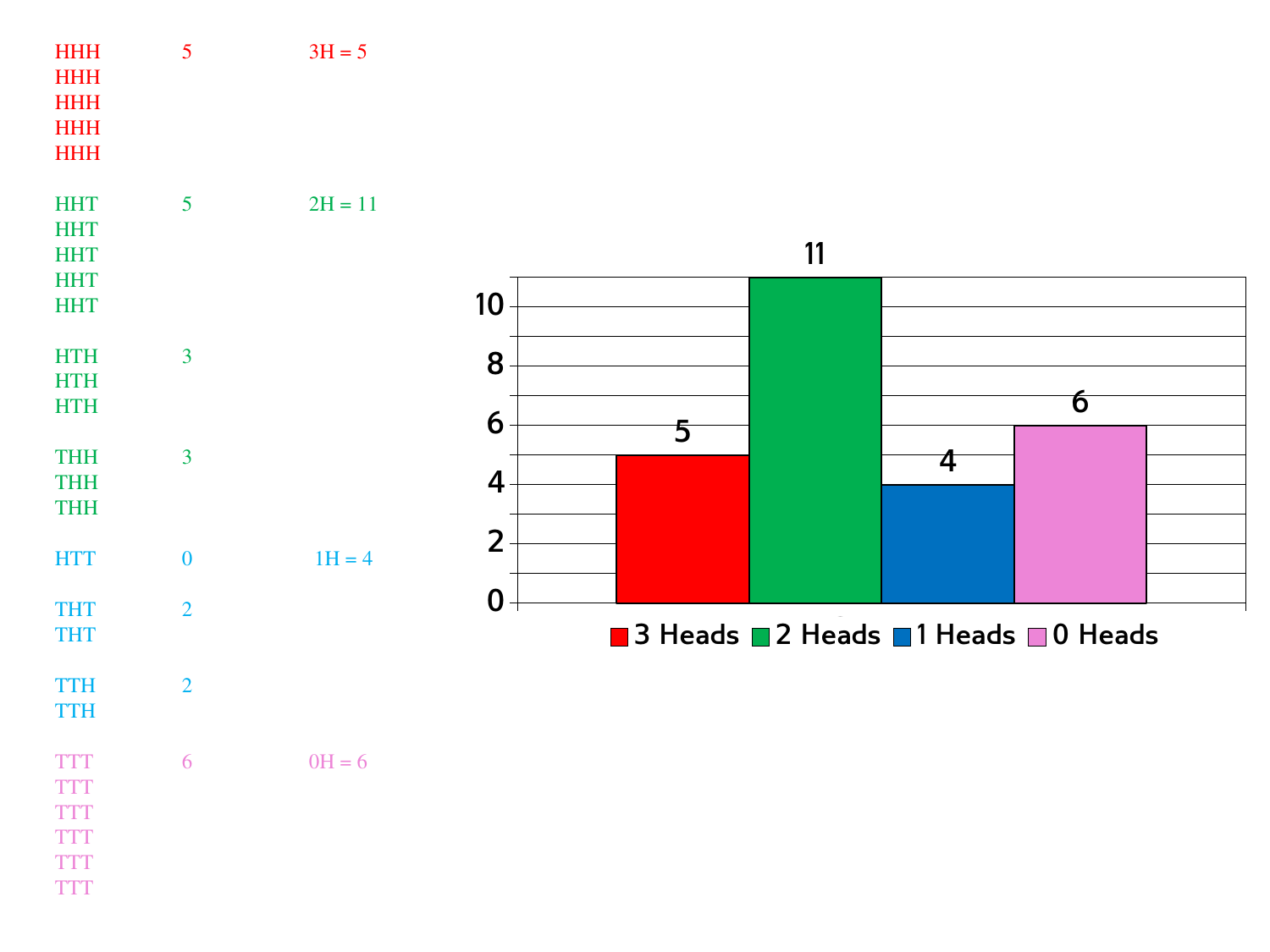

HHH	5	3H = 5
HHH
HHH
HHH
HHH

HHT	5	2H = 11
HHT
HHT
HHT
HHT

HTH	3
HTH
HTH

THH	3
THH
THH

HTT	0	 1H = 4

THT	2
THT

TTH	2
TTH

TTT	6	0H = 6
TTT
TTT
TTT
TTT
TTT

### Chart

| Category | 3 Heads | 2 Heads | 1 Heads | 0 Heads |
|---|---|---|---|---|
|  | 5.0 | 11.0 | 4.0 | 6.0 |